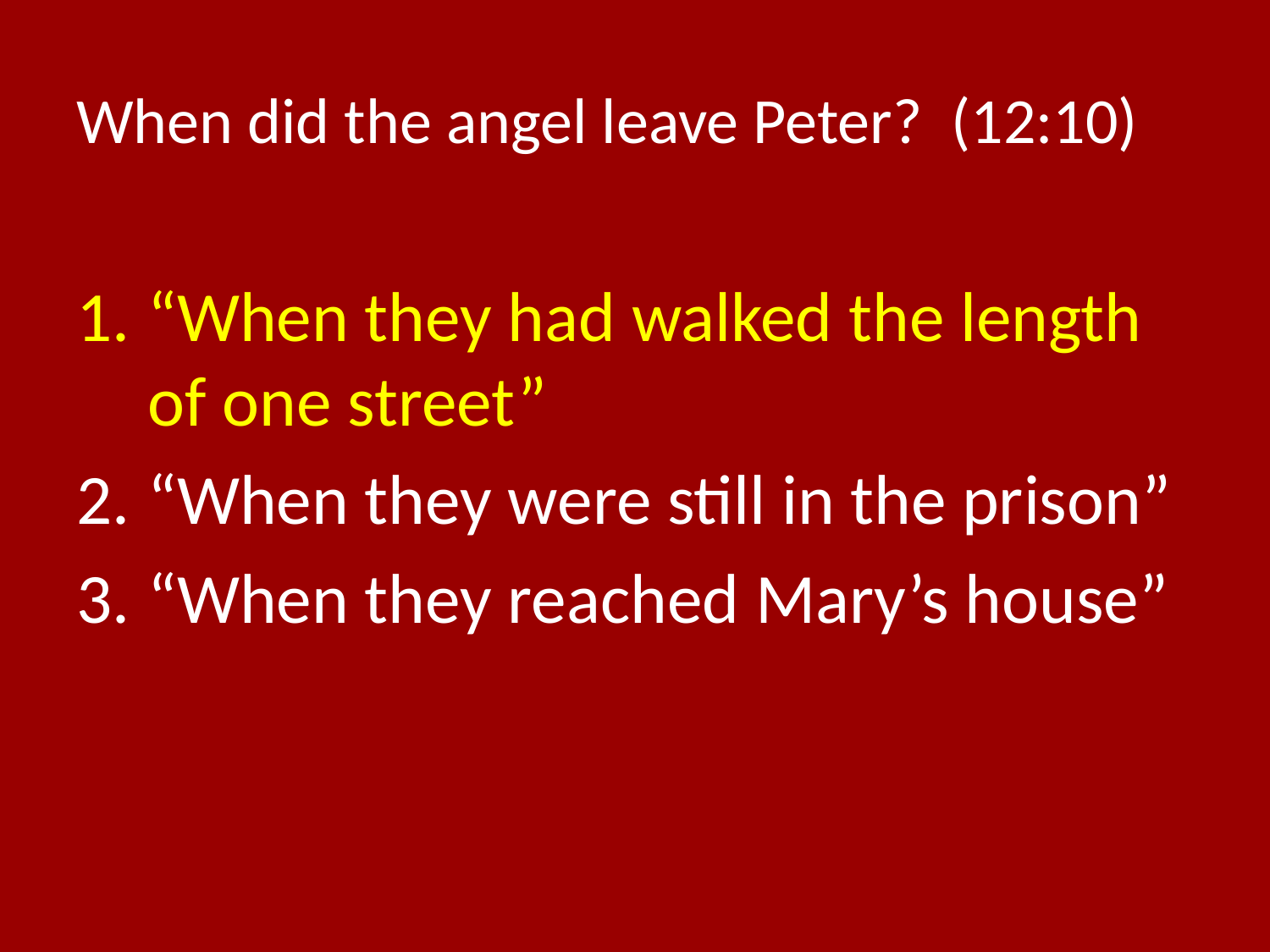

# When did the angel leave Peter?  (12:10)
“When they had walked the length of one street”
“When they were still in the prison”
“When they reached Mary’s house”